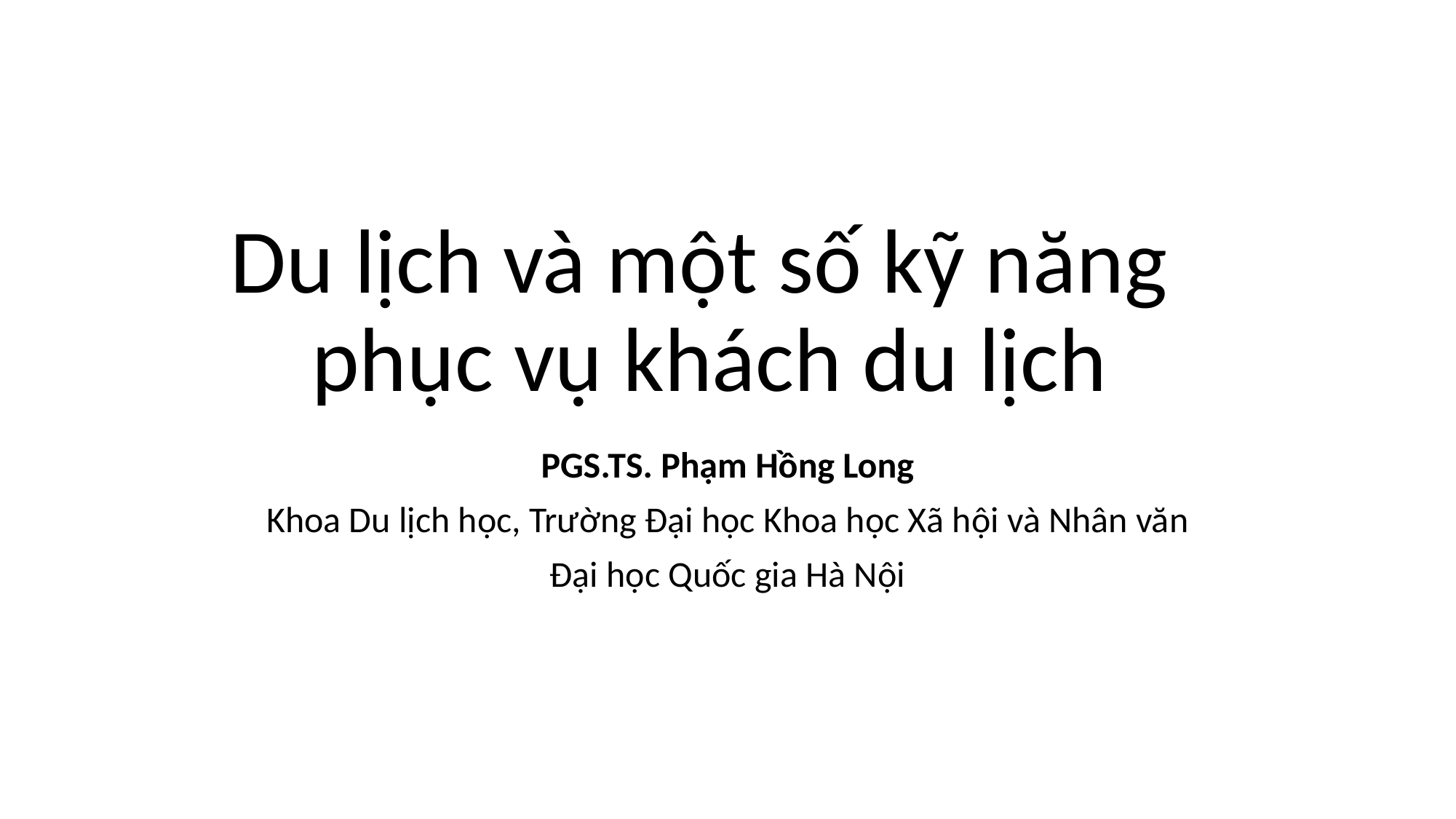

# Du lịch và một số kỹ năng phục vụ khách du lịch
PGS.TS. Phạm Hồng Long
Khoa Du lịch học, Trường Đại học Khoa học Xã hội và Nhân văn
Đại học Quốc gia Hà Nội